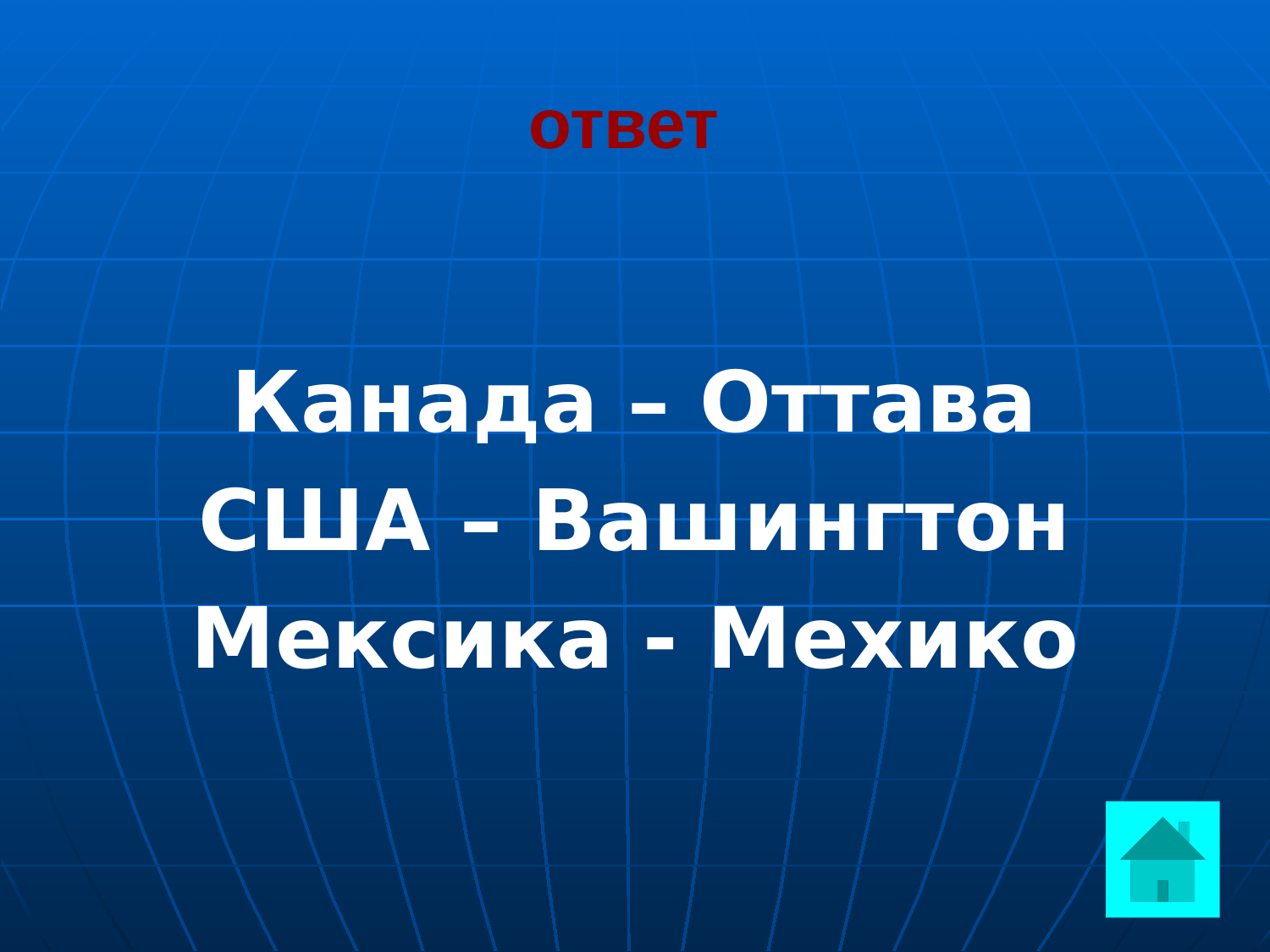

# ответ

Канада – Оттава
США – Вашингтон
Мексика - Мехико